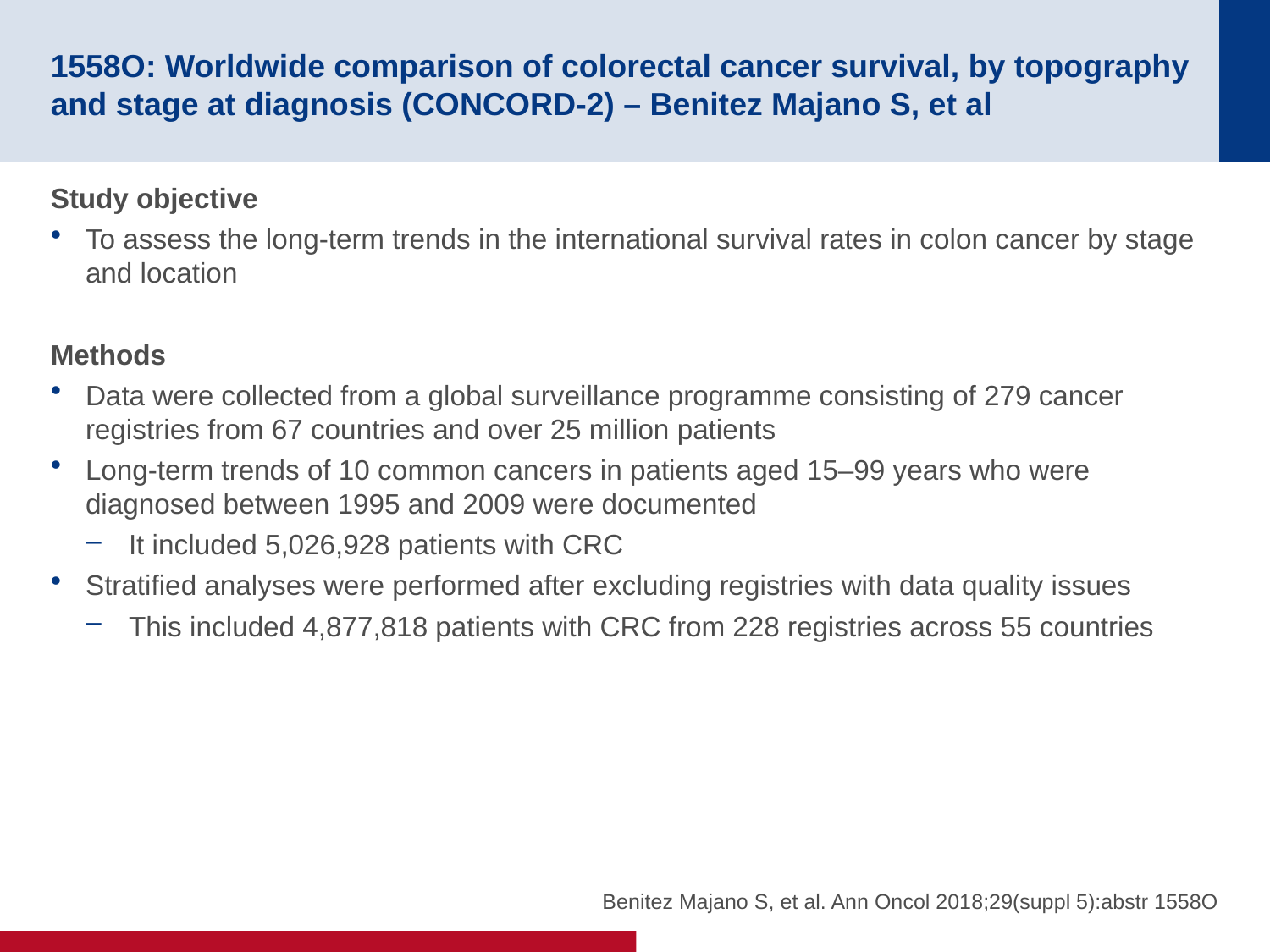

# 1558O: Worldwide comparison of colorectal cancer survival, by topography and stage at diagnosis (CONCORD-2) – Benitez Majano S, et al
Study objective
To assess the long-term trends in the international survival rates in colon cancer by stage and location

Methods
Data were collected from a global surveillance programme consisting of 279 cancer registries from 67 countries and over 25 million patients
Long-term trends of 10 common cancers in patients aged 15–99 years who were diagnosed between 1995 and 2009 were documented
It included 5,026,928 patients with CRC
Stratified analyses were performed after excluding registries with data quality issues
This included 4,877,818 patients with CRC from 228 registries across 55 countries
Benitez Majano S, et al. Ann Oncol 2018;29(suppl 5):abstr 1558O